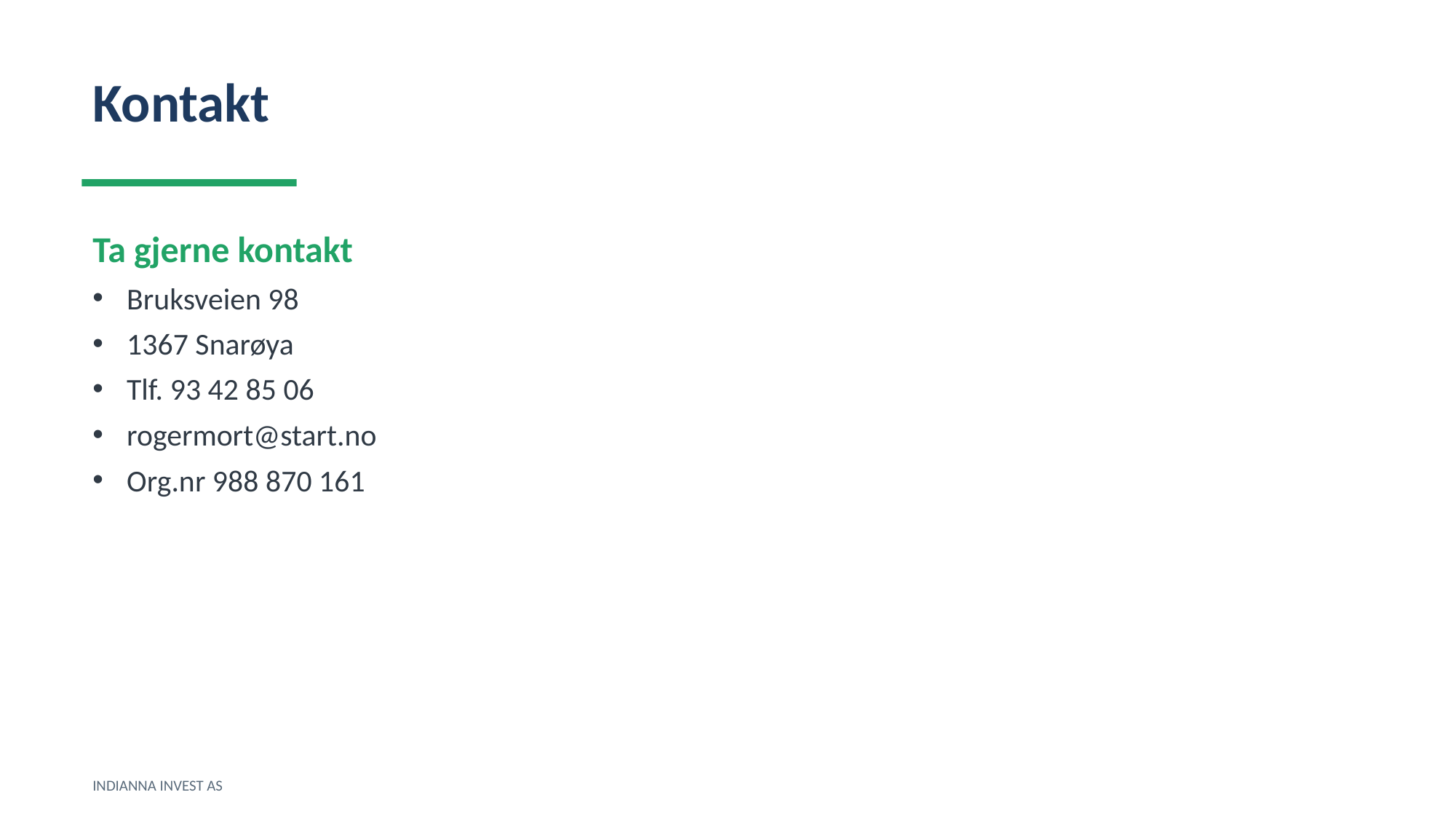

Kontakt

Ta gjerne kontakt
Bruksveien 98
1367 Snarøya
Tlf. 93 42 85 06
rogermort@start.no
Org.nr 988 870 161
INDIANNA INVEST AS